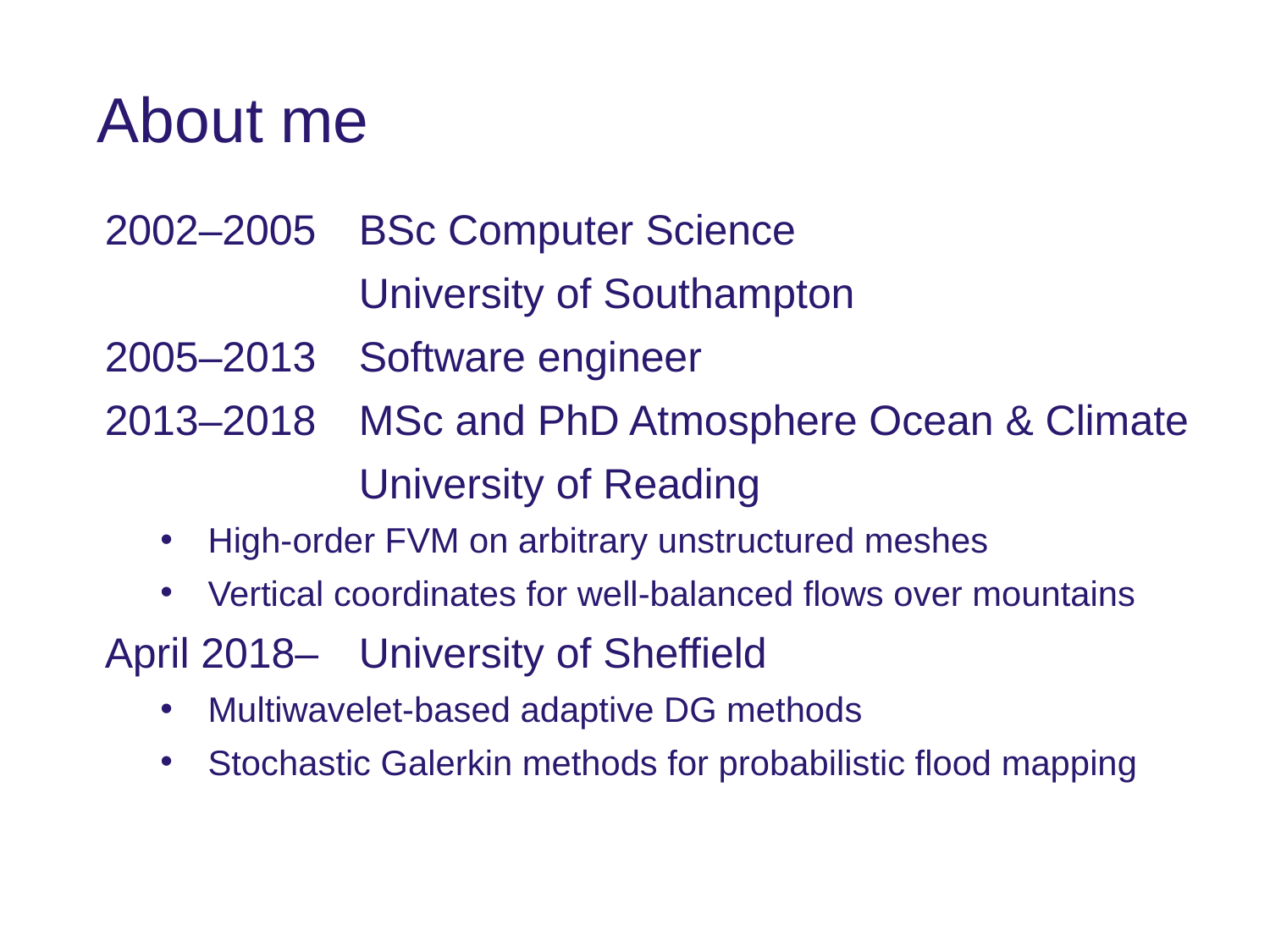

# About me
2002–2005	BSc Computer Science
		University of Southampton
2005–2013	Software engineer
2013–2018	MSc and PhD Atmosphere Ocean & Climate
		University of Reading
High-order FVM on arbitrary unstructured meshes
Vertical coordinates for well-balanced flows over mountains
April 2018–	University of Sheffield
Multiwavelet-based adaptive DG methods
Stochastic Galerkin methods for probabilistic flood mapping